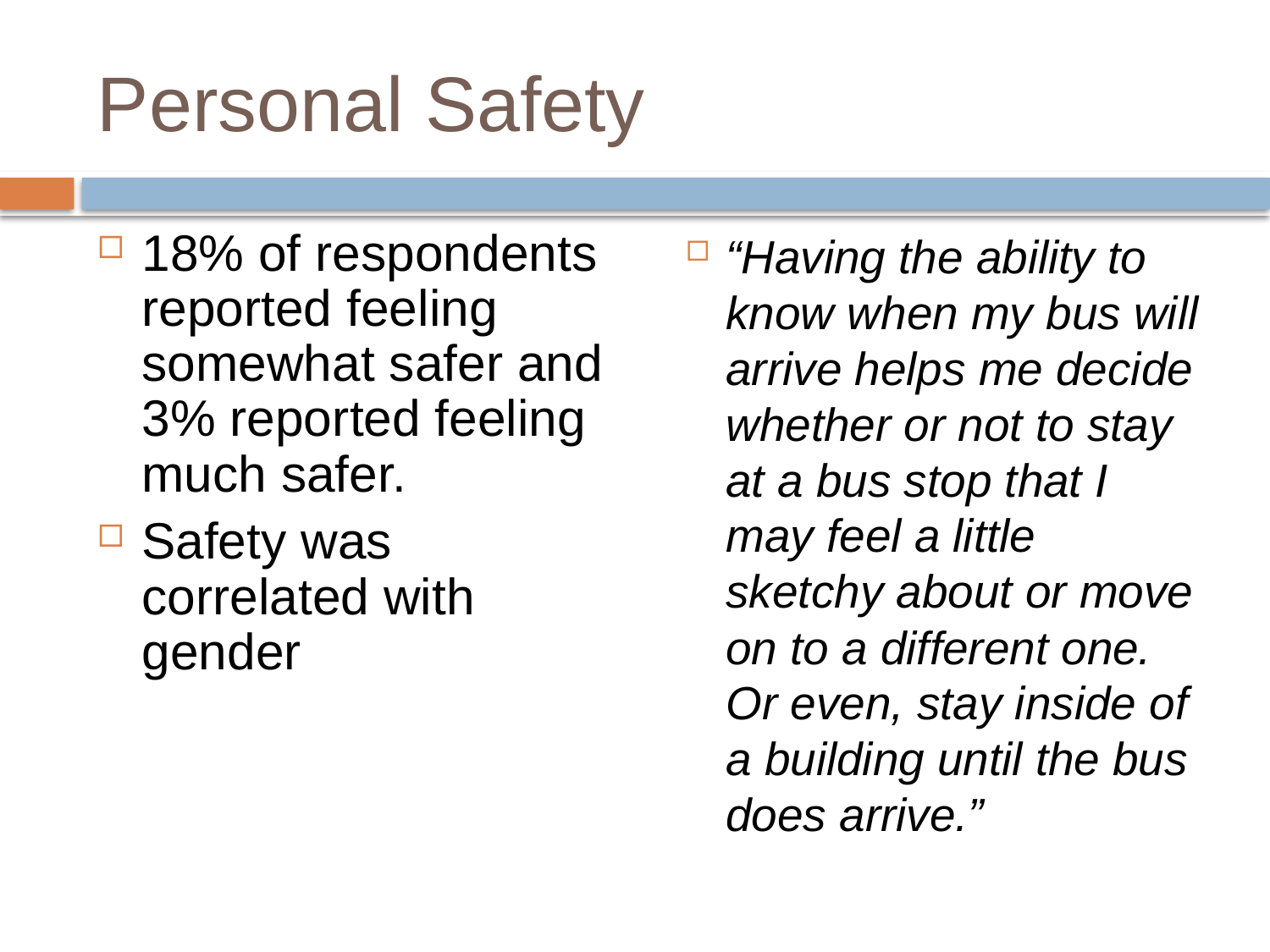

# Personal Safety
18% of respondents reported feeling somewhat safer and 3% reported feeling much safer.
Safety was correlated with gender
“Having the ability to know when my bus will arrive helps me decide whether or not to stay at a bus stop that I may feel a little sketchy about or move on to a different one. Or even, stay inside of a building until the bus does arrive.”